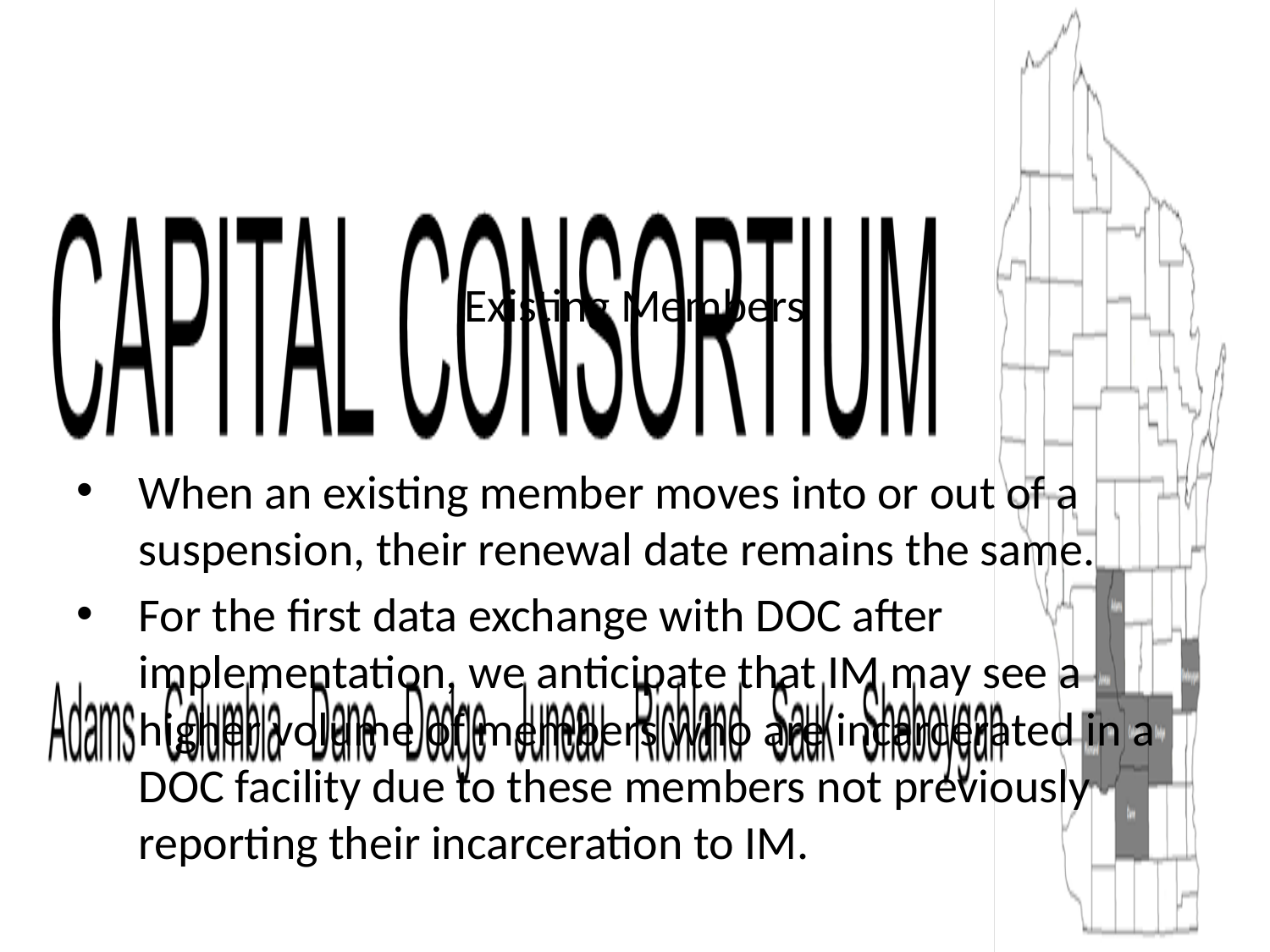

# Existing Members
When an existing member moves into or out of a suspension, their renewal date remains the same.
For the first data exchange with DOC after implementation, we anticipate that IM may see a higher volume of members who are incarcerated in a DOC facility due to these members not previously reporting their incarceration to IM.